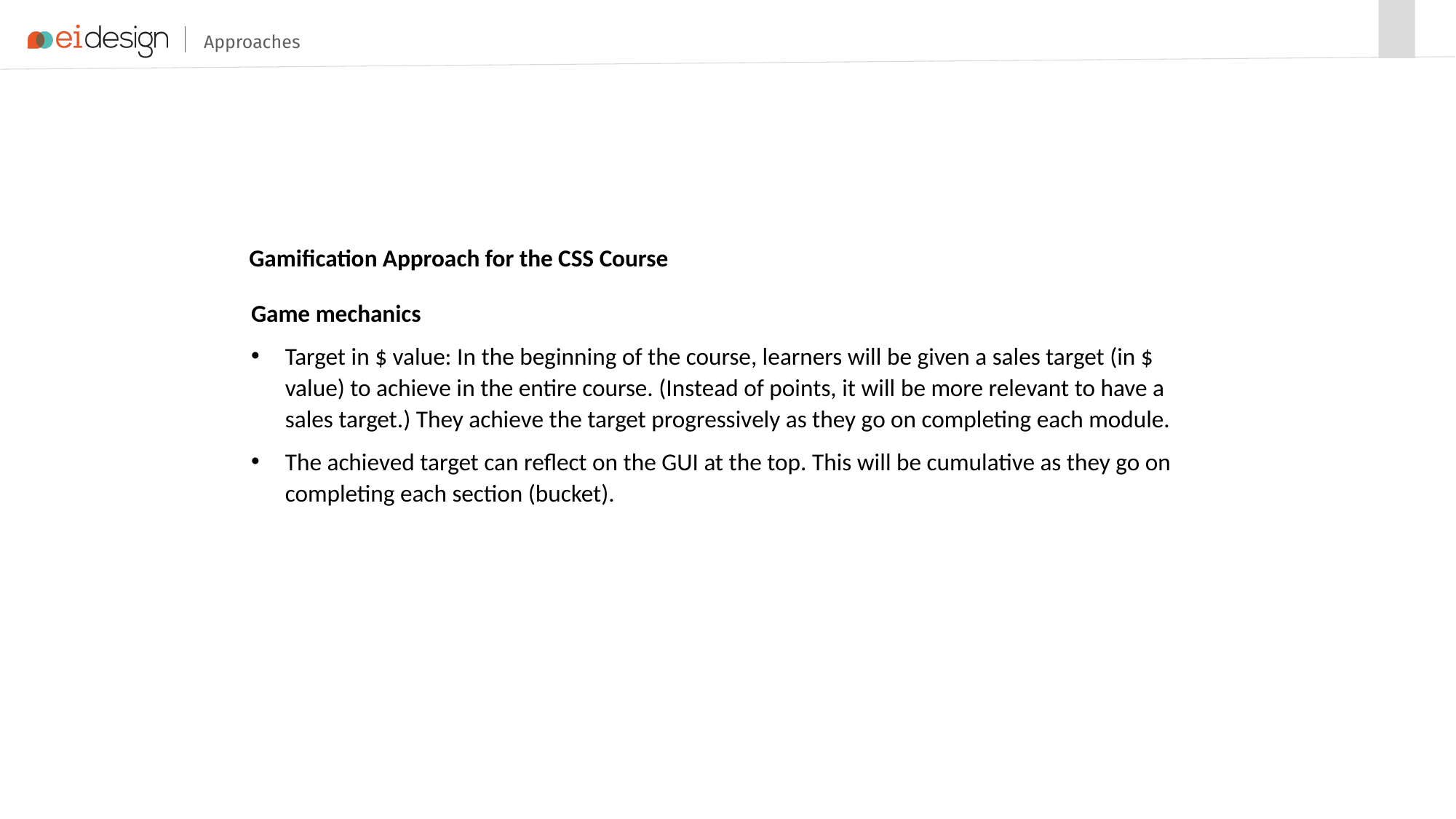

Gamification Approach for the CSS Course
Game mechanics
Target in $ value: In the beginning of the course, learners will be given a sales target (in $ value) to achieve in the entire course. (Instead of points, it will be more relevant to have a sales target.) They achieve the target progressively as they go on completing each module.
The achieved target can reflect on the GUI at the top. This will be cumulative as they go on completing each section (bucket).